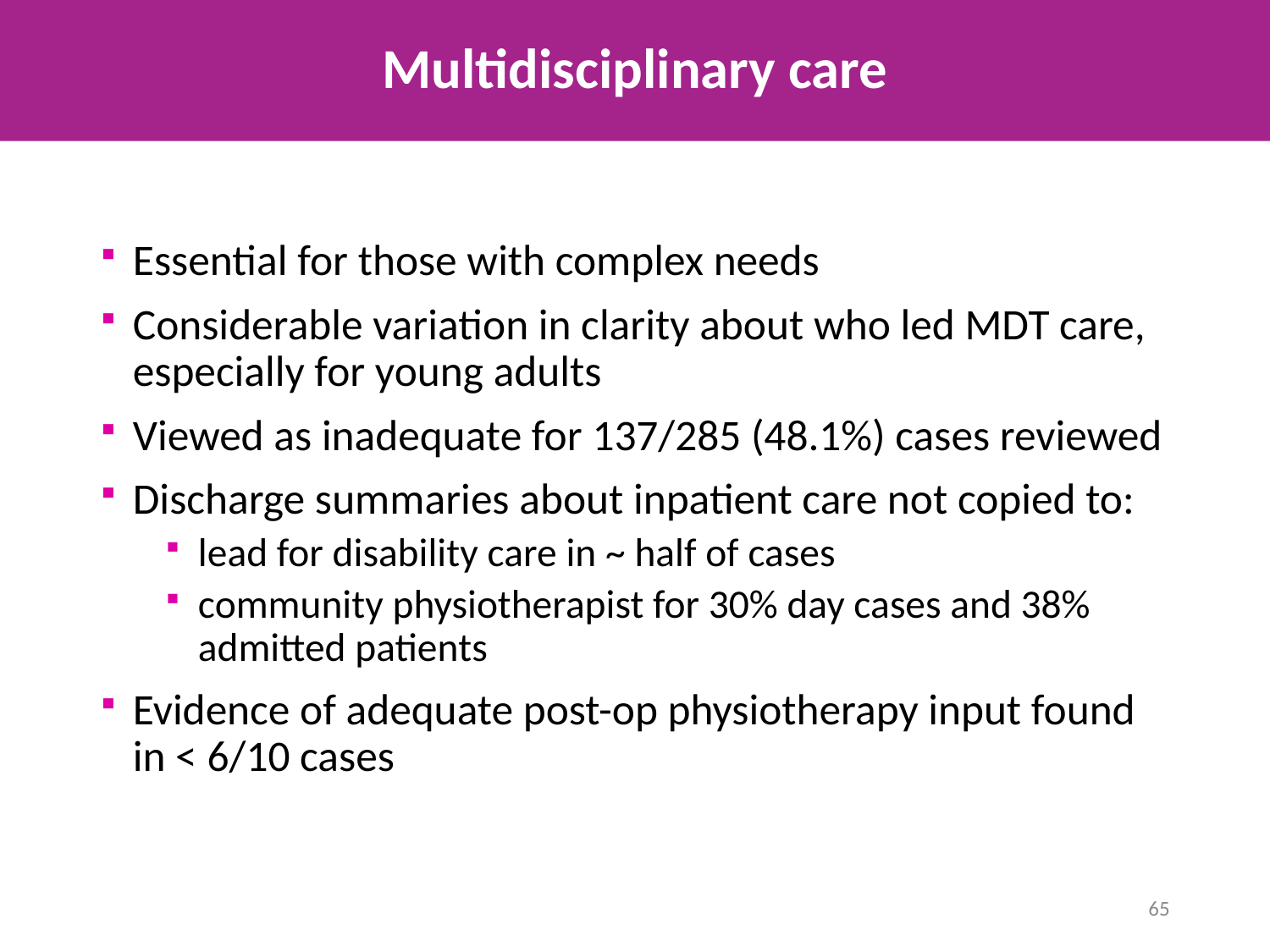

# Multidisciplinary care
Essential for those with complex needs
Considerable variation in clarity about who led MDT care, especially for young adults
Viewed as inadequate for 137/285 (48.1%) cases reviewed
Discharge summaries about inpatient care not copied to:
lead for disability care in ~ half of cases
community physiotherapist for 30% day cases and 38% admitted patients
Evidence of adequate post-op physiotherapy input found in < 6/10 cases

65